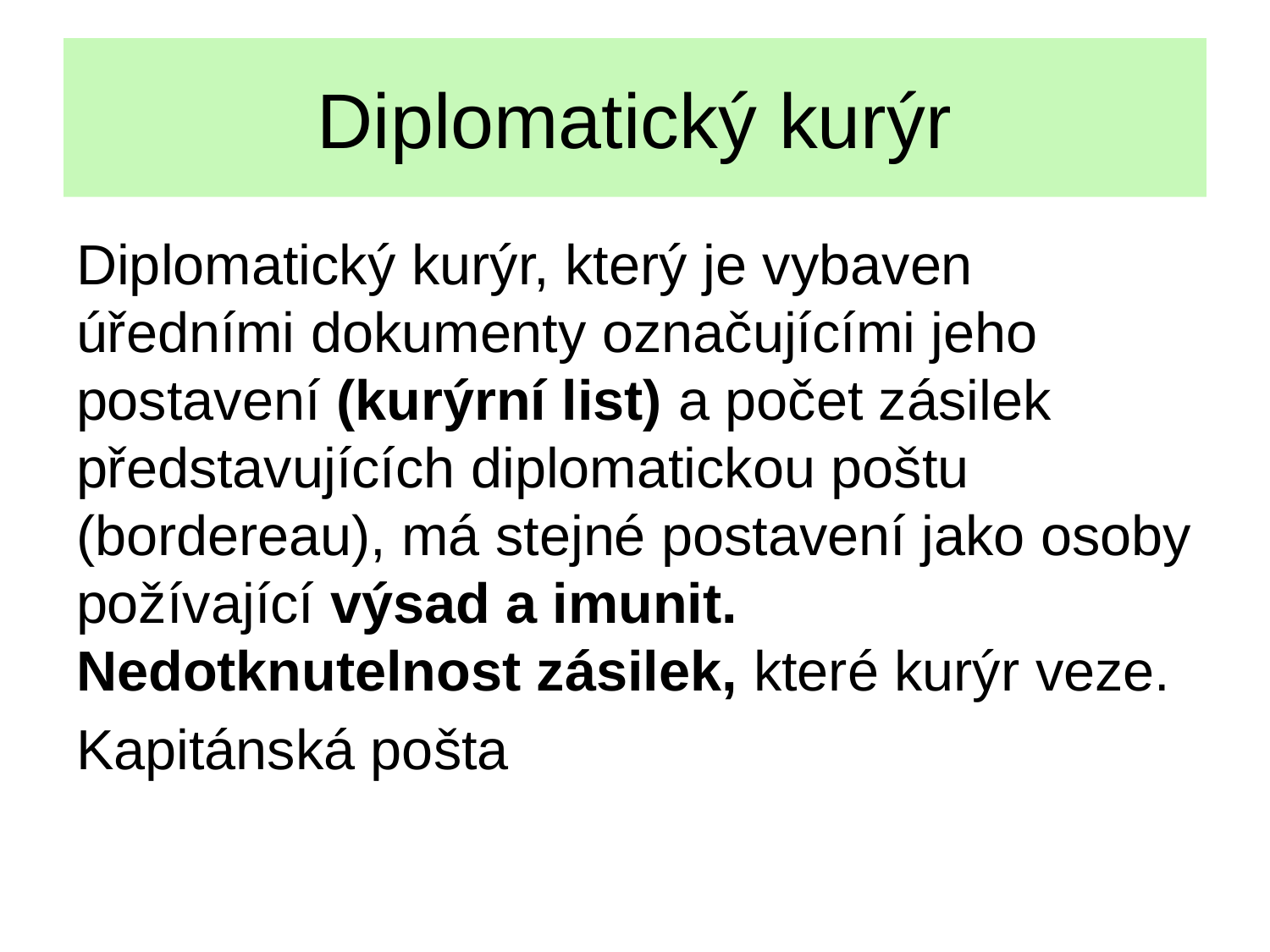

# Diplomatický kurýr
Diplomatický kurýr, který je vybaven úředními dokumenty označujícími jeho postavení (kurýrní list) a počet zásilek představujících diplomatickou poštu (bordereau), má stejné postavení jako osoby požívající výsad a imunit. Nedotknutelnost zásilek, které kurýr veze.
Kapitánská pošta